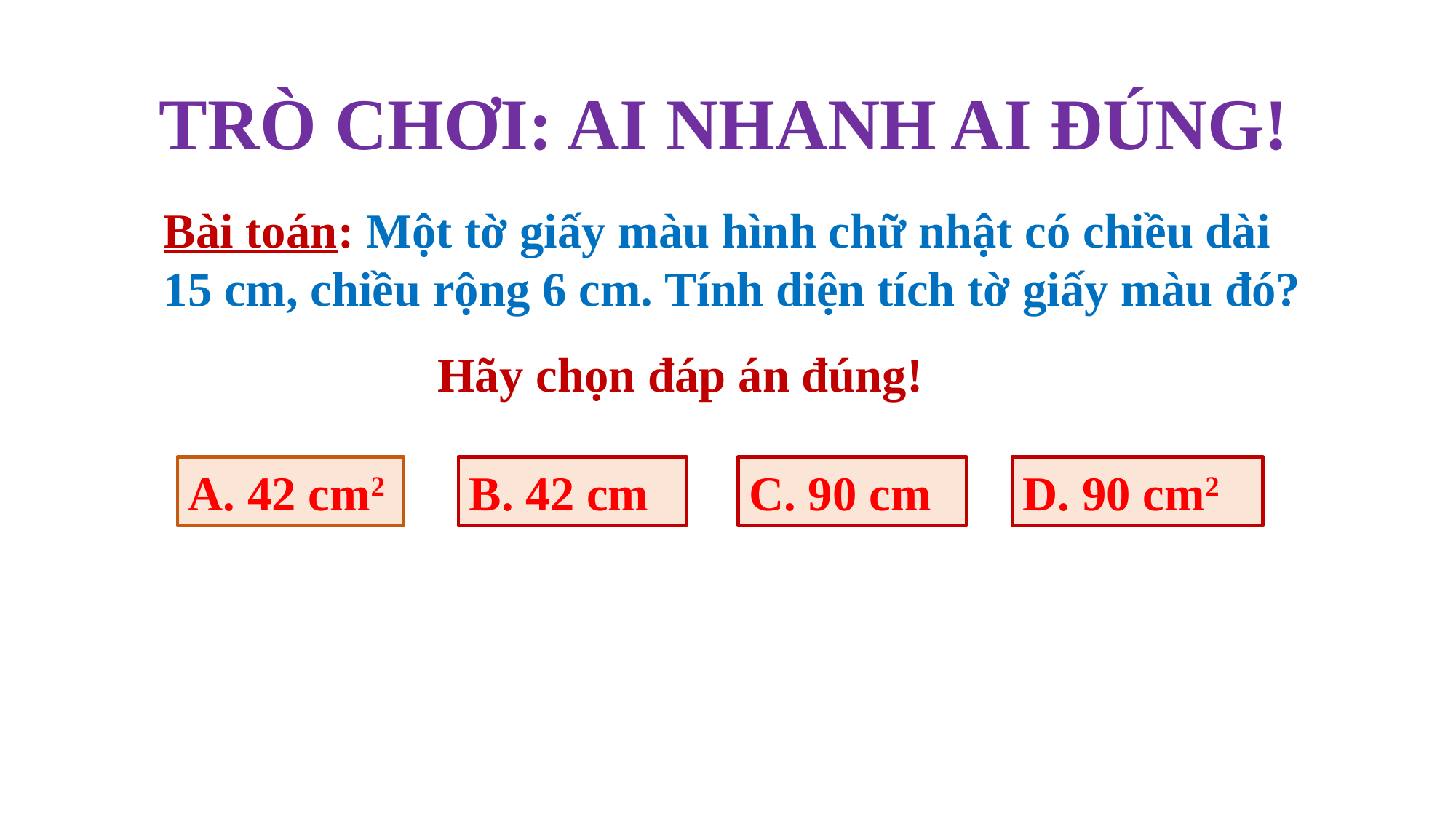

TRÒ CHƠI: AI NHANH AI ĐÚNG!
Bài toán: Một tờ giấy màu hình chữ nhật có chiều dài 15 cm, chiều rộng 6 cm. Tính diện tích tờ giấy màu đó?
Hãy chọn đáp án đúng!
D. 90 cm2
A. 42 cm2
B. 42 cm
C. 90 cm